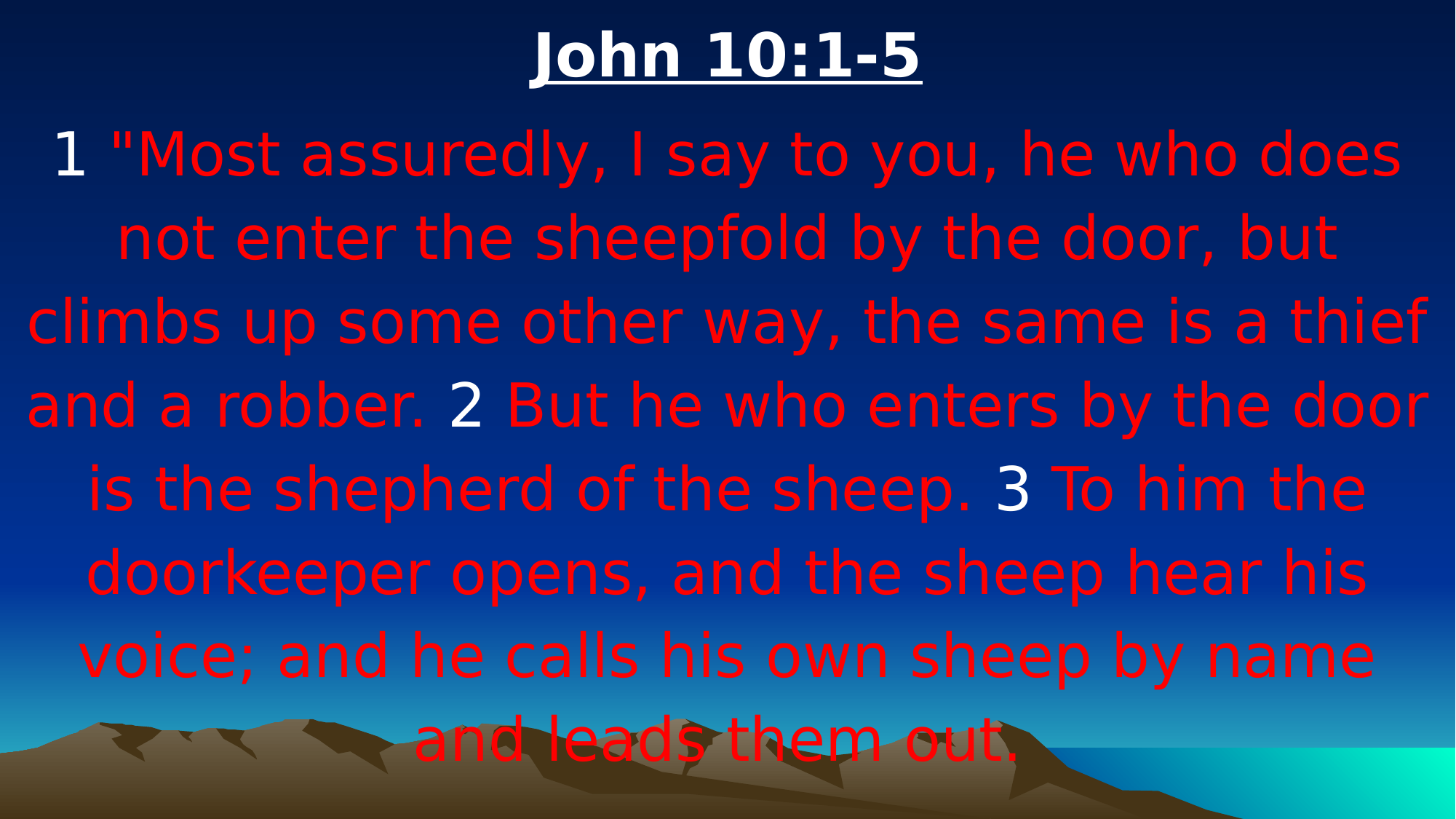

John 10:1-5
1 "Most assuredly, I say to you, he who does not enter the sheepfold by the door, but climbs up some other way, the same is a thief and a robber. 2 But he who enters by the door is the shepherd of the sheep. 3 To him the doorkeeper opens, and the sheep hear his voice; and he calls his own sheep by name and leads them out.